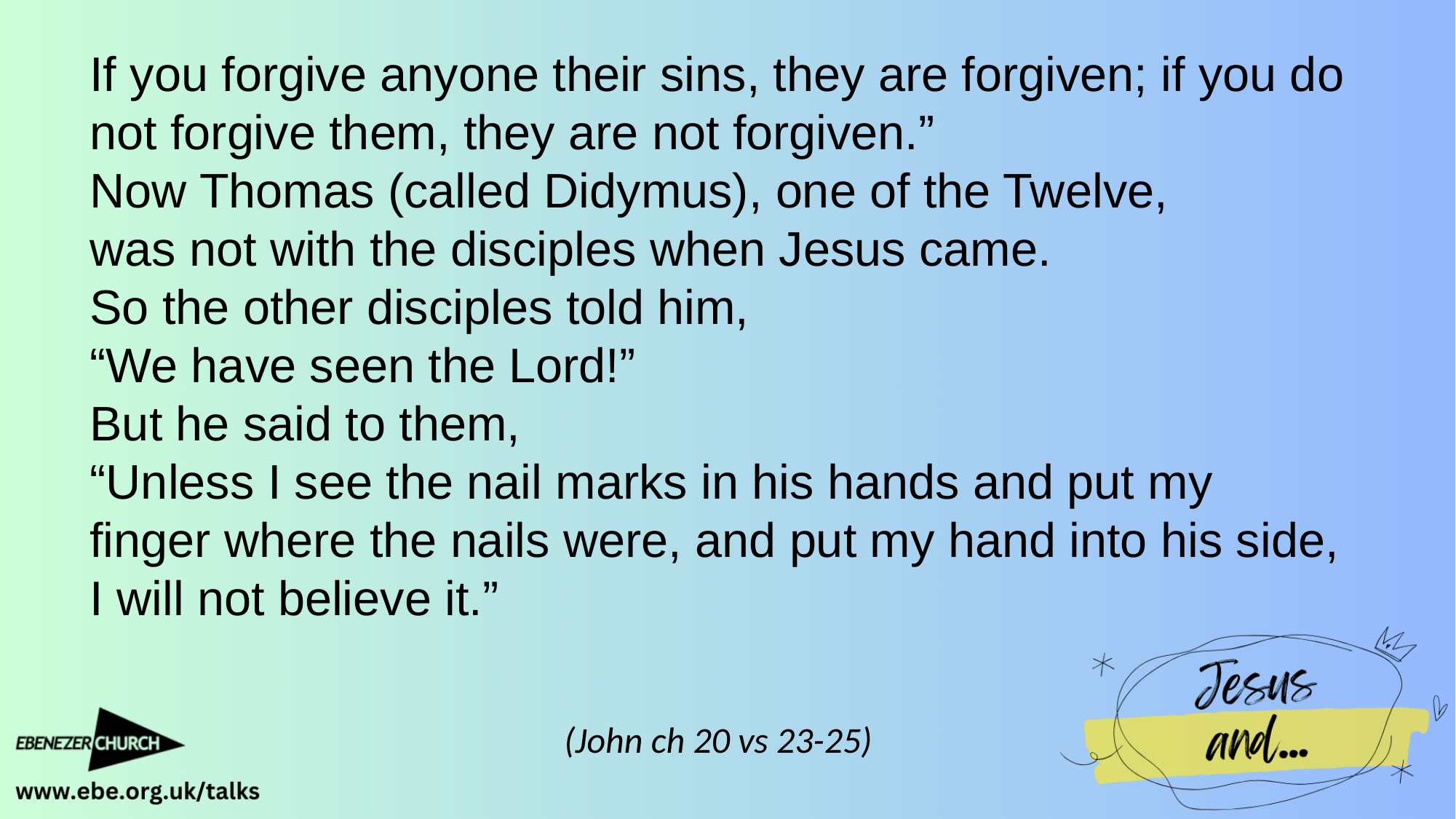

If you forgive anyone their sins, they are forgiven; if you do not forgive them, they are not forgiven.”
Now Thomas (called Didymus), one of the Twelve,
was not with the disciples when Jesus came.
So the other disciples told him,
“We have seen the Lord!”
But he said to them,
“Unless I see the nail marks in his hands and put my finger where the nails were, and put my hand into his side, I will not believe it.”
(John ch 20 vs 23-25)